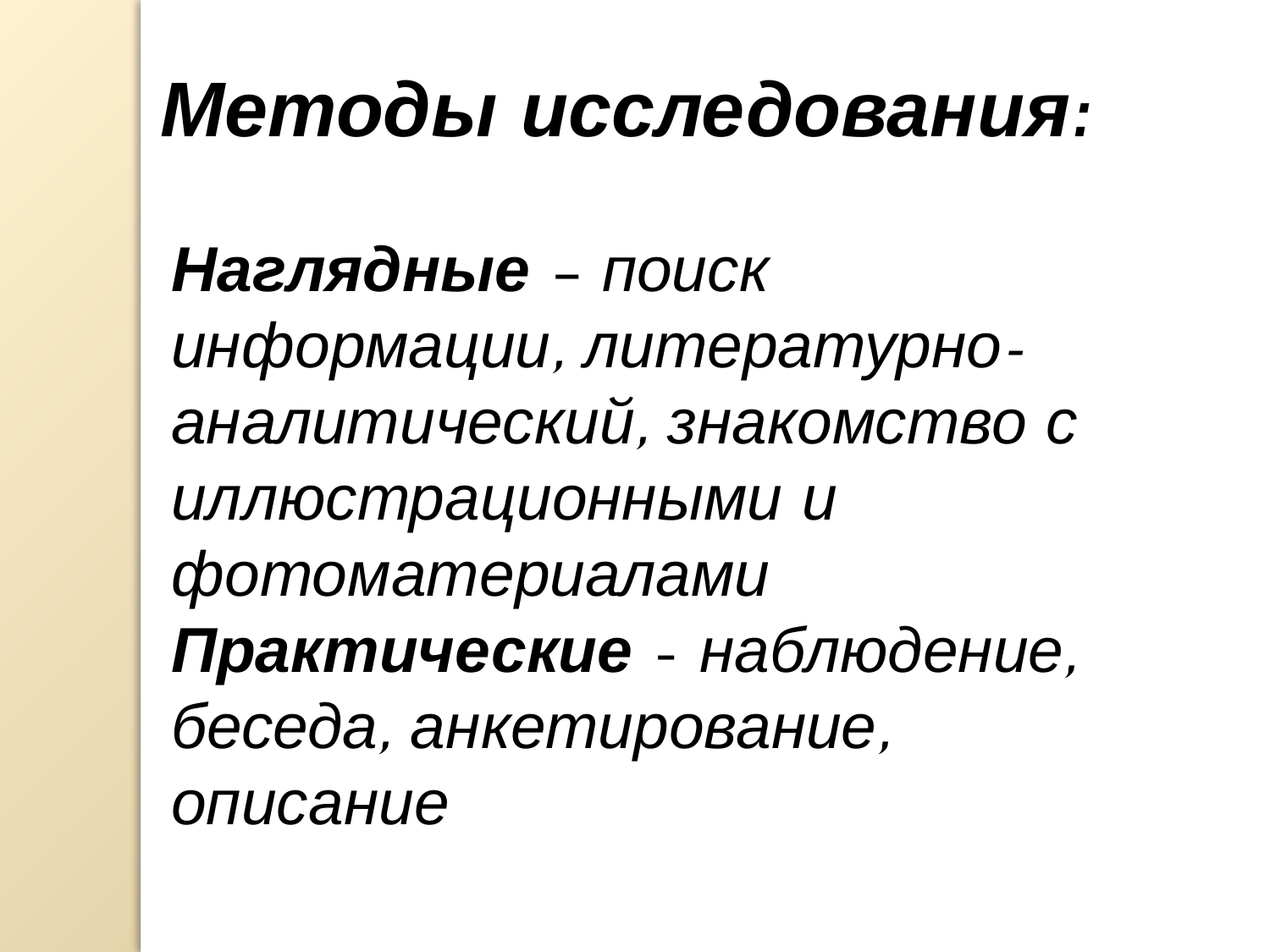

Методы исследования:
Наглядные – поиск информации, литературно-аналитический, знакомство с иллюстрационными и фотоматериалами
Практические - наблюдение, беседа, анкетирование,   описание